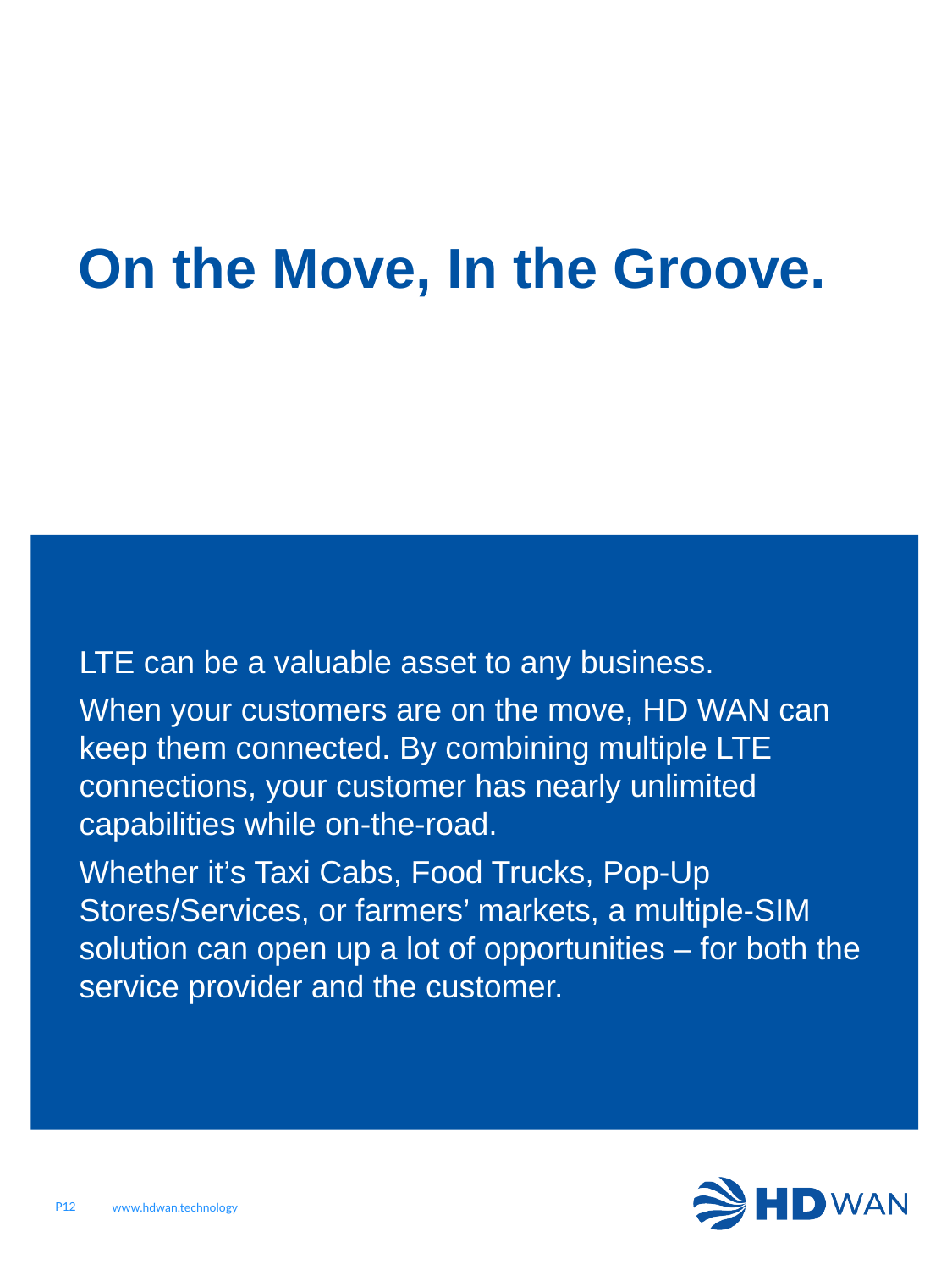

# On the Move, In the Groove.
LTE can be a valuable asset to any business.
When your customers are on the move, HD WAN can keep them connected. By combining multiple LTE connections, your customer has nearly unlimited capabilities while on-the-road.
Whether it’s Taxi Cabs, Food Trucks, Pop-Up Stores/Services, or farmers’ markets, a multiple-SIM solution can open up a lot of opportunities – for both the service provider and the customer.
P12
www.hdwan.technology